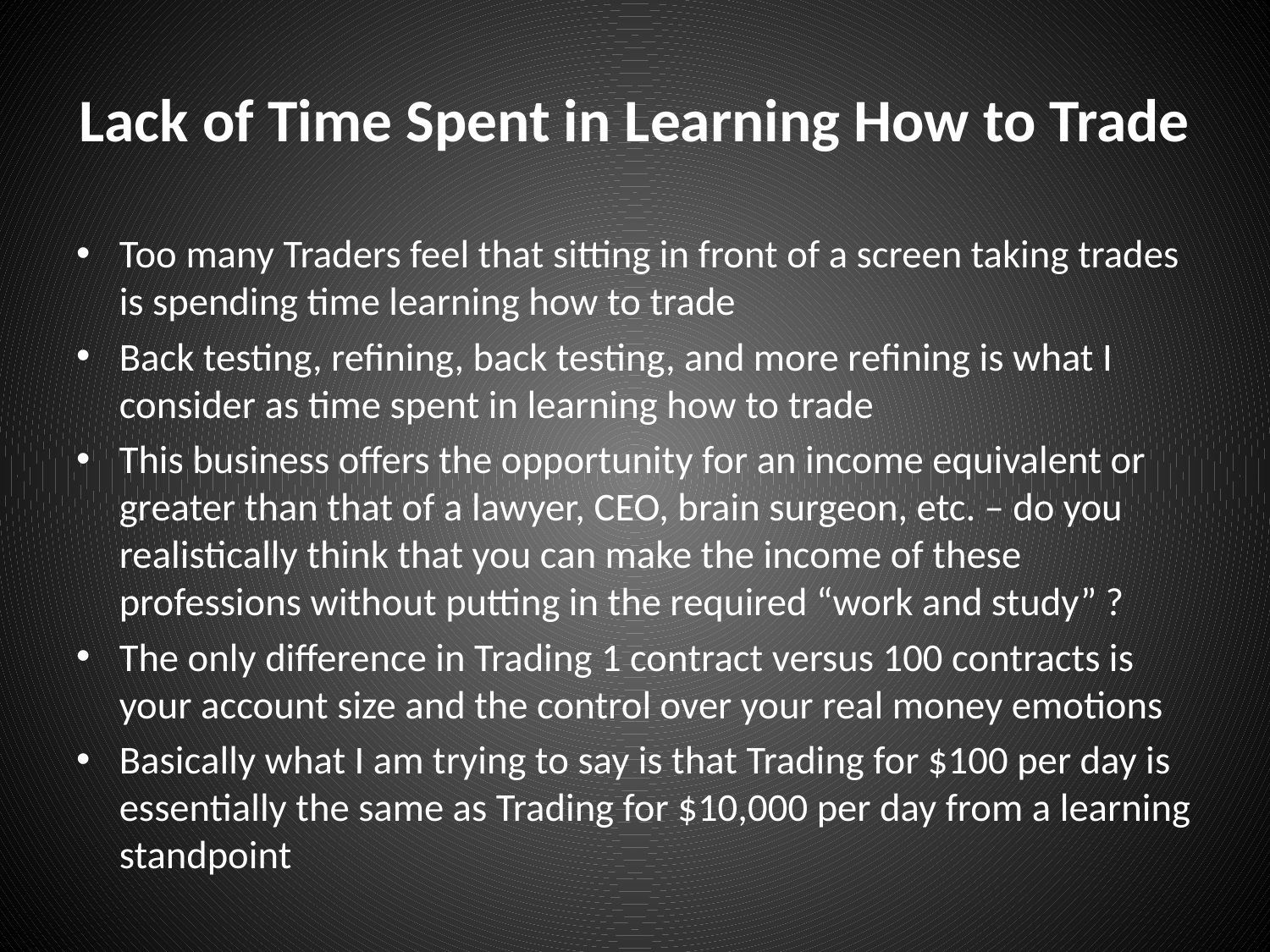

# Lack of Time Spent in Learning How to Trade
Too many Traders feel that sitting in front of a screen taking trades is spending time learning how to trade
Back testing, refining, back testing, and more refining is what I consider as time spent in learning how to trade
This business offers the opportunity for an income equivalent or greater than that of a lawyer, CEO, brain surgeon, etc. – do you realistically think that you can make the income of these professions without putting in the required “work and study” ?
The only difference in Trading 1 contract versus 100 contracts is your account size and the control over your real money emotions
Basically what I am trying to say is that Trading for $100 per day is essentially the same as Trading for $10,000 per day from a learning standpoint